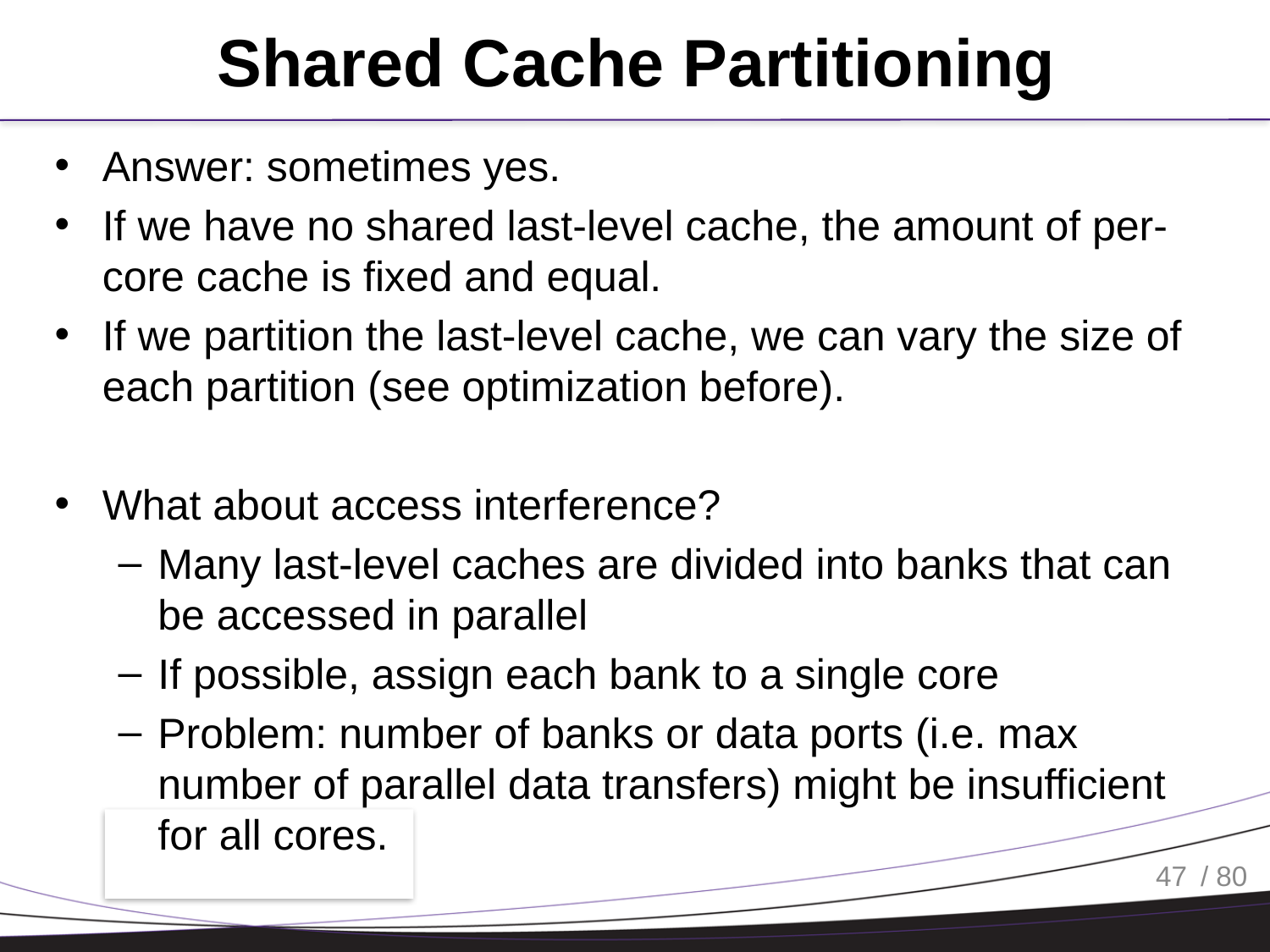

# Shared Cache Partitioning
Answer: sometimes yes.
If we have no shared last-level cache, the amount of per-core cache is fixed and equal.
If we partition the last-level cache, we can vary the size of each partition (see optimization before).

What about access interference?
Many last-level caches are divided into banks that can be accessed in parallel
If possible, assign each bank to a single core
Problem: number of banks or data ports (i.e. max number of parallel data transfers) might be insufficient for all cores.
47